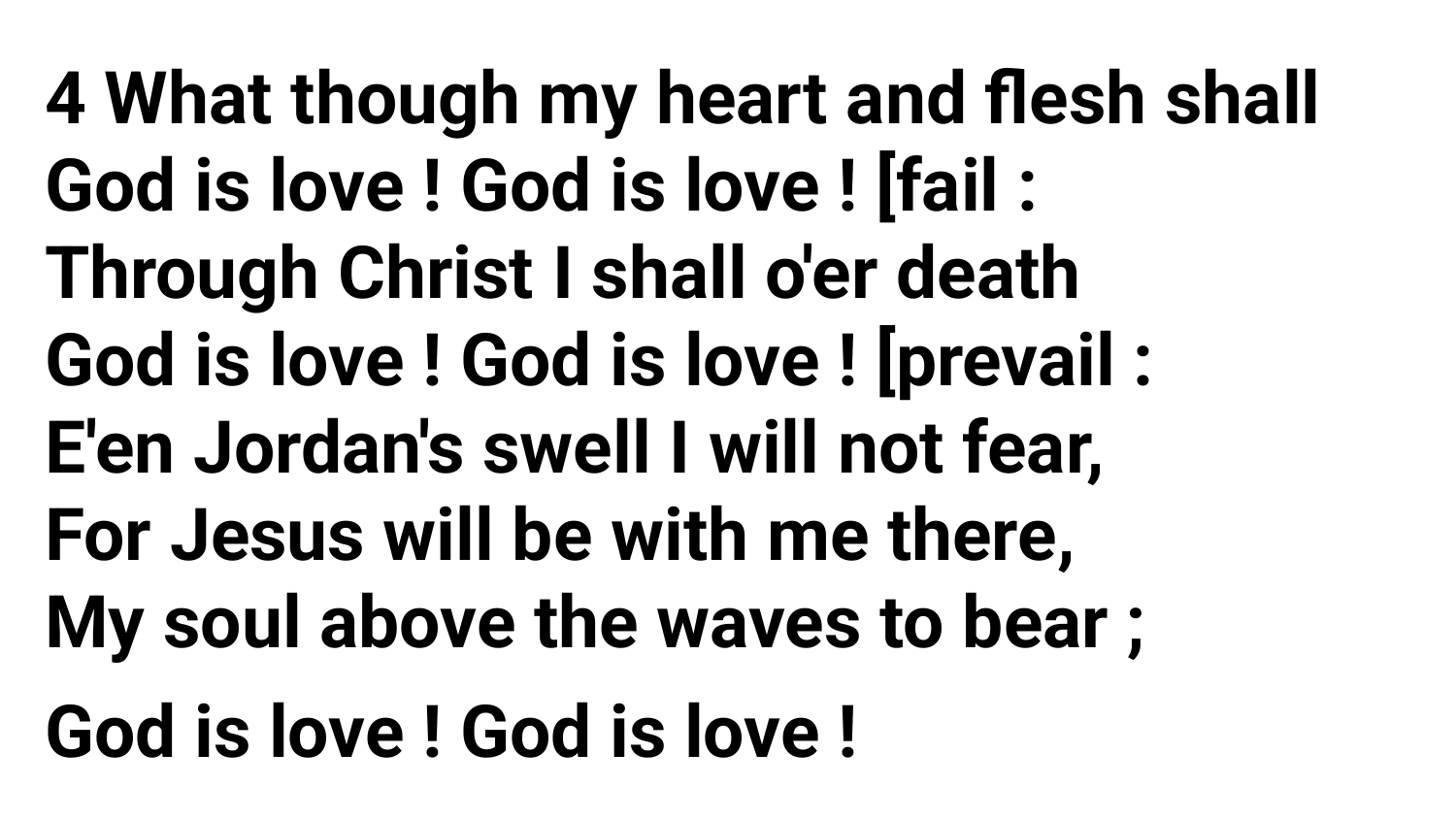

4 What though my heart and flesh shall
God is love ! God is love ! [fail :
Through Christ I shall o'er death
God is love ! God is love ! [prevail :
E'en Jordan's swell I will not fear,
For Jesus will be with me there,
My soul above the waves to bear ;
God is love ! God is love !